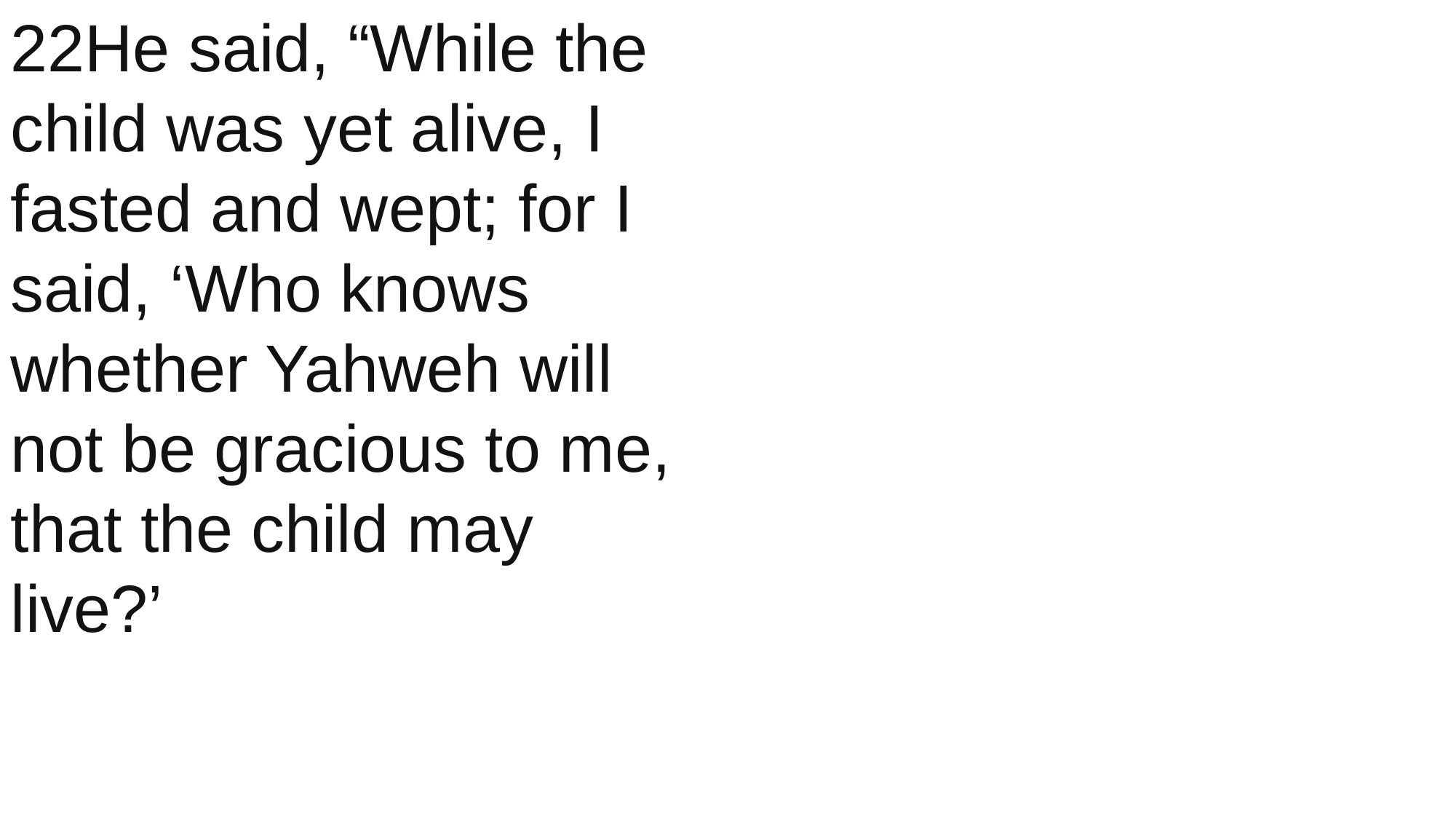

22He said, “While the child was yet alive, I fasted and wept; for I said, ‘Who knows whether Yahweh will not be gracious to me, that the child may live?’
 John